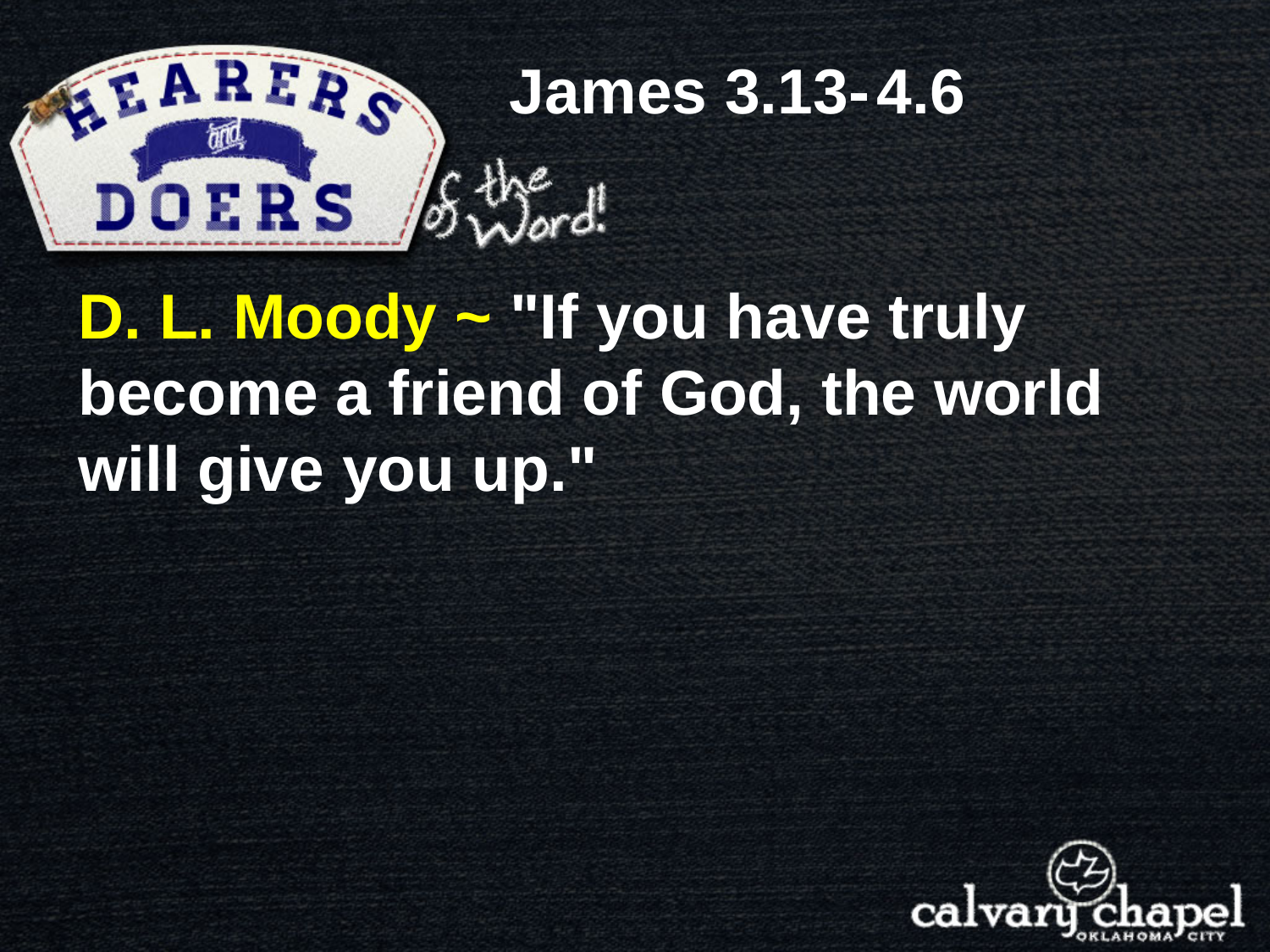

James 3.13- 4.6
D. L. Moody ~ "If you have truly become a friend of God, the world will give you up."